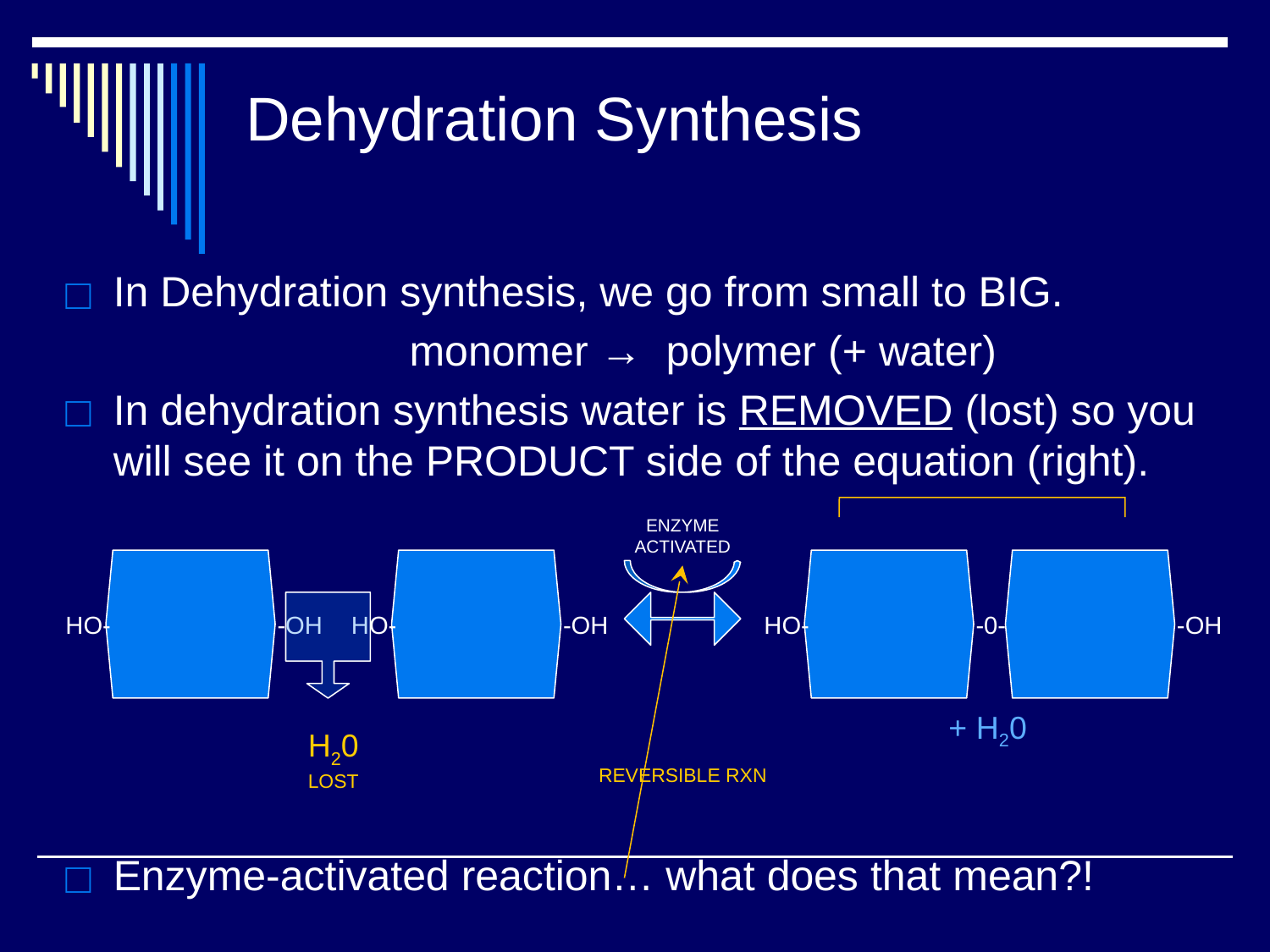

Dehydration Synthesis

In Dehydration synthesis, we go from small to BIG.
                             monomer →  polymer (+ water)
In dehydration synthesis water is REMOVED (lost) so you will see it on the PRODUCT side of the equation (right).

Enzyme-activated reaction… what does that mean?!

ENZYME ACTIVATED

HO-
-0-
-OH

HO-
-OH
HO-
-OH
+ H20

H20
LOST
REVERSIBLE RXN